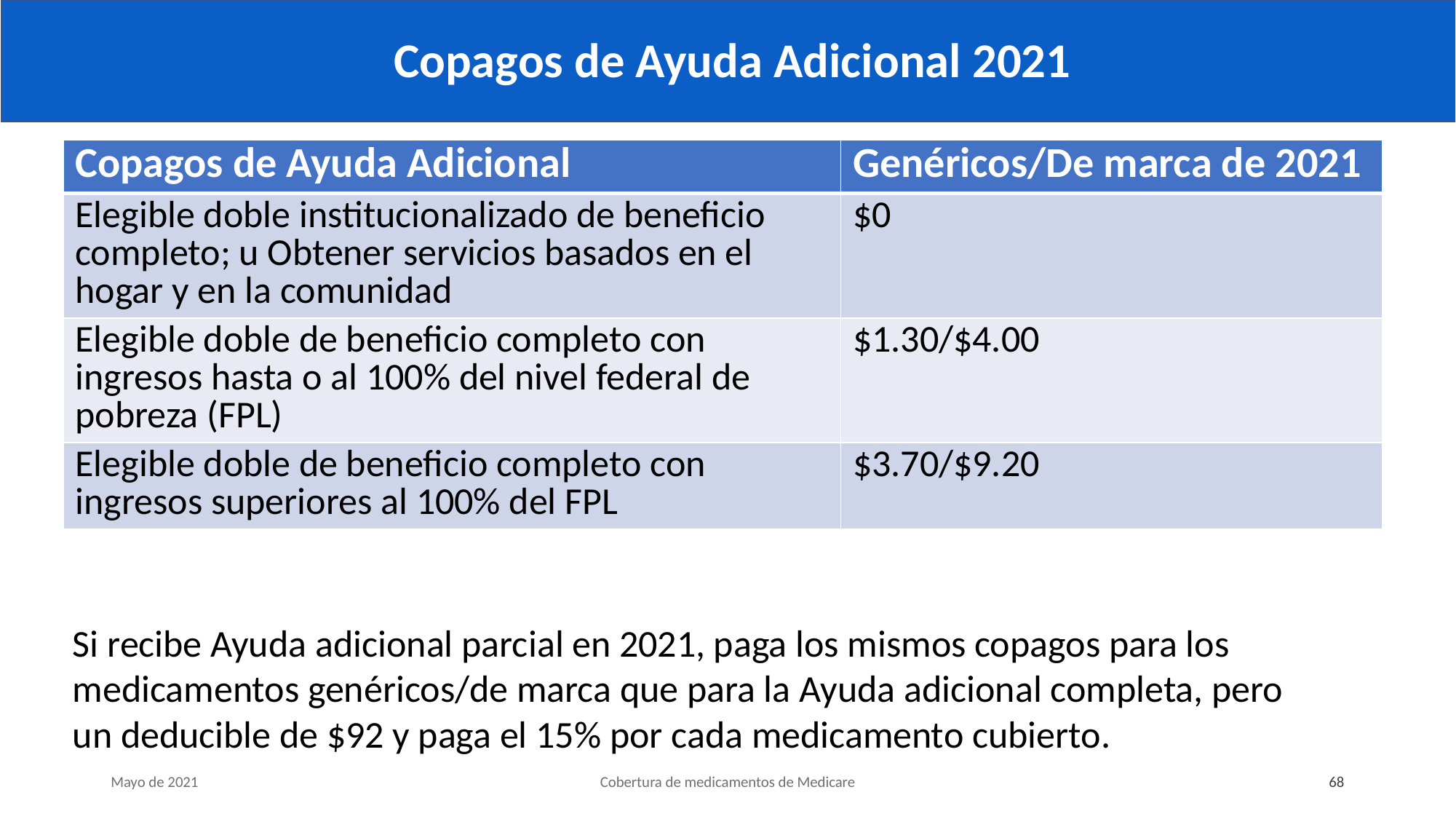

# Copagos de Ayuda Adicional 2021
| Copagos de Ayuda Adicional | Genéricos/De marca de 2021 |
| --- | --- |
| Elegible doble institucionalizado de beneficio completo; u Obtener servicios basados en el hogar y en la comunidad | $0 |
| Elegible doble de beneficio completo con ingresos hasta o al 100% del nivel federal de pobreza (FPL) | $1.30/$4.00 |
| Elegible doble de beneficio completo con ingresos superiores al 100% del FPL | $3.70/$9.20 |
Si recibe Ayuda adicional parcial en 2021, paga los mismos copagos para los medicamentos genéricos/de marca que para la Ayuda adicional completa, pero
un deducible de $92 y paga el 15% por cada medicamento cubierto.
Mayo de 2021
Cobertura de medicamentos de Medicare